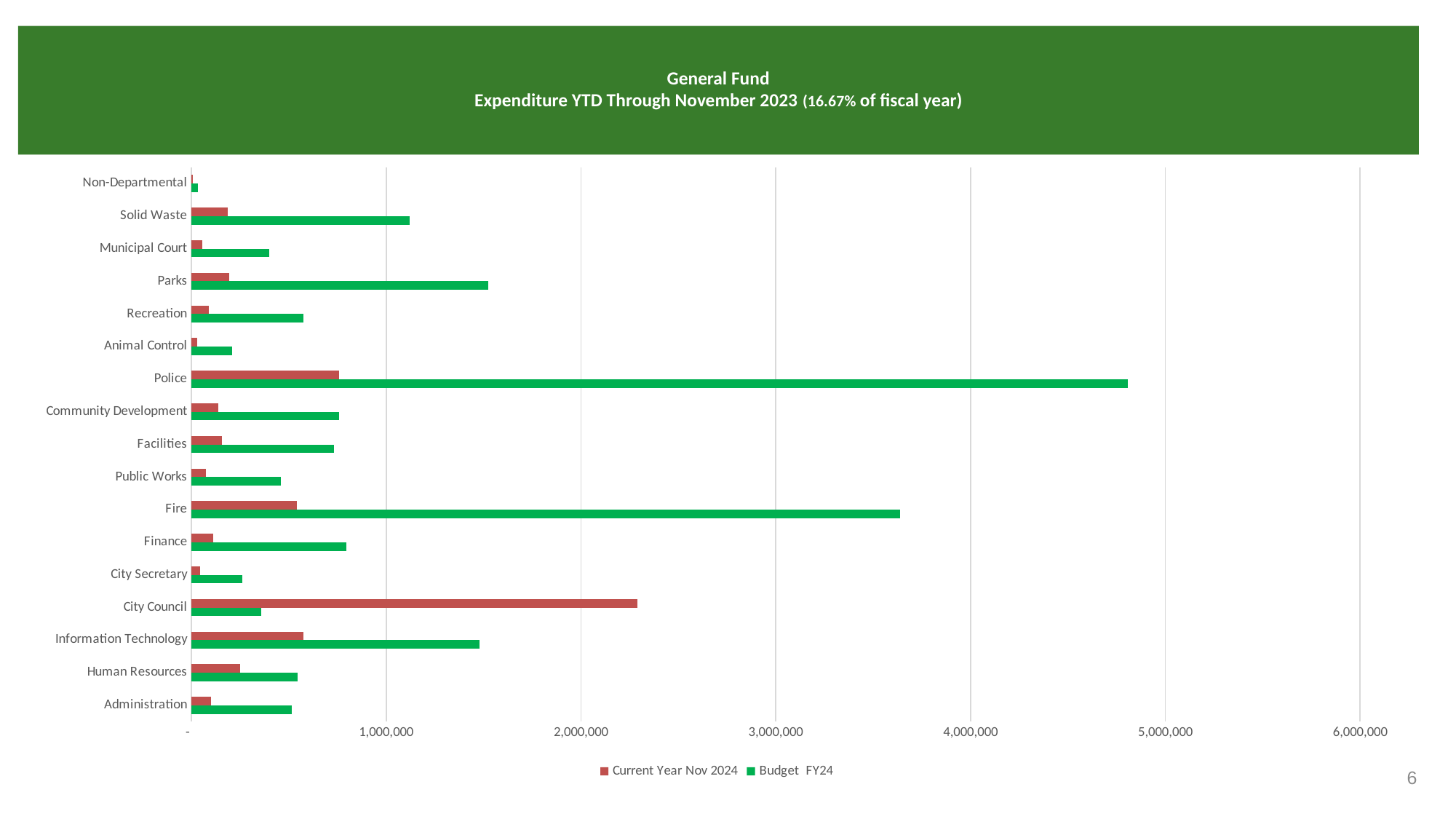

# General Fund Expenditure YTD Through November 2023 (16.67% of fiscal year)

### Chart

| Category | Budget | Current Year |
|---|---|---|
| Administration | 515301.0 | 100557.03 |
| Human Resources | 545653.0 | 251632.95 |
| Information Technology | 1480212.0 | 576010.49 |
| City Council | 357783.0 | 2290691.07 |
| City Secretary | 260372.0 | 44550.94 |
| Finance | 793985.0 | 110275.11 |
| Fire | 3639761.0 | 542938.31 |
| Public Works | 459179.0 | 75365.77 |
| Facilities | 731325.0 | 155467.85 |
| Community Development | 757988.0 | 136766.03 |
| Police | 4808203.0 | 757472.33 |
| Animal Control | 208791.0 | 28320.17 |
| Recreation | 576423.0 | 88597.79 |
| Parks | 1524803.0 | 192631.38 |
| Municipal Court | 399715.0 | 56474.44 |
| Solid Waste | 1118697.0 | 184544.02 |
| Non-Departmental | 33242.0 | 5682.08 |
6